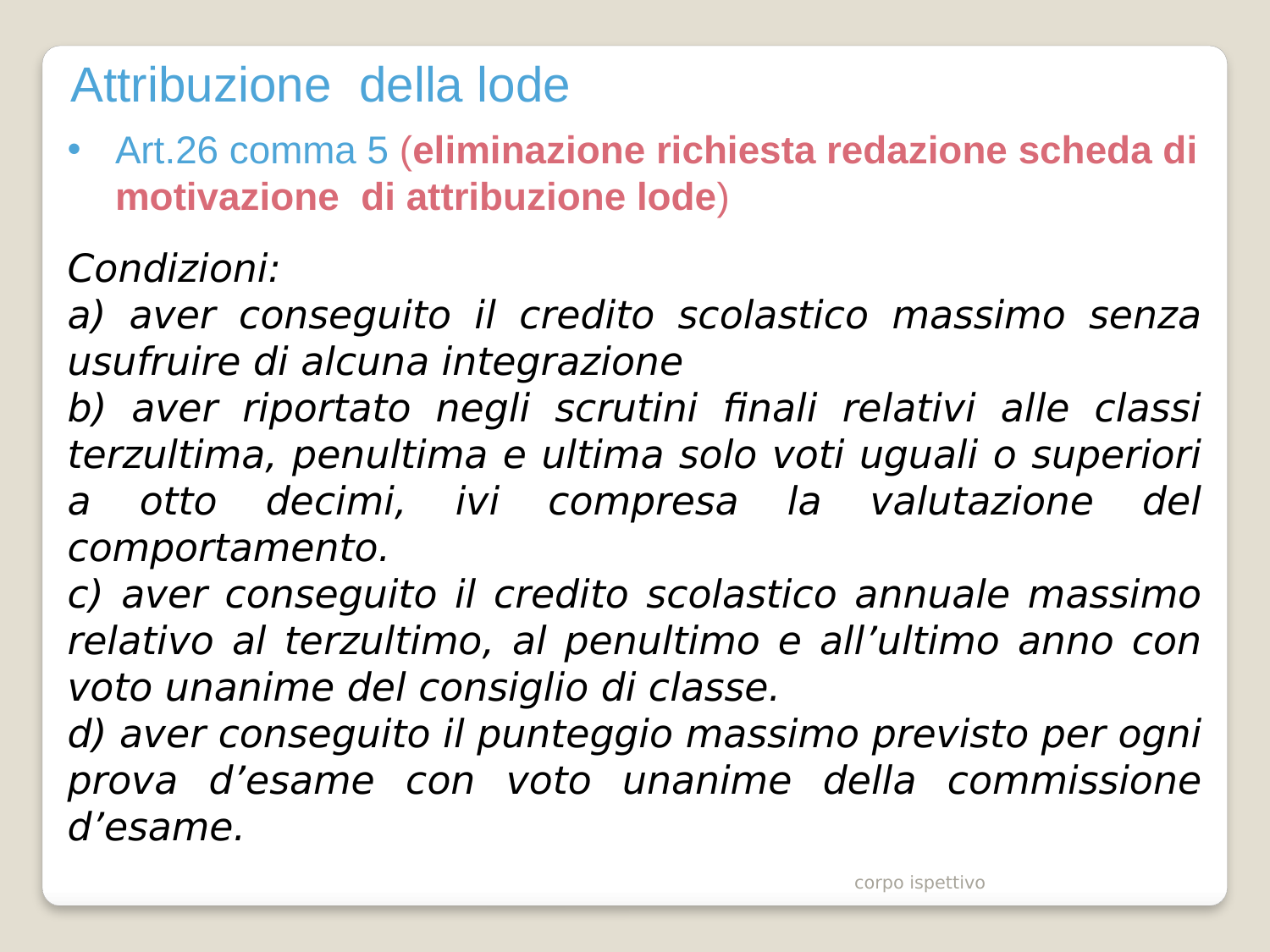

Attribuzione  della lode
Art.26 comma 5 (eliminazione richiesta redazione scheda di motivazione  di attribuzione lode)

Condizioni:
a) aver conseguito il credito scolastico massimo senza usufruire di alcuna integrazione
b) aver riportato negli scrutini finali relativi alle classi terzultima, penultima e ultima solo voti uguali o superiori a otto decimi, ivi compresa la valutazione del comportamento.
c) aver conseguito il credito scolastico annuale massimo relativo al terzultimo, al penultimo e all’ultimo anno con voto unanime del consiglio di classe.
d) aver conseguito il punteggio massimo previsto per ogni prova d’esame con voto unanime della commissione d’esame.
corpo ispettivo